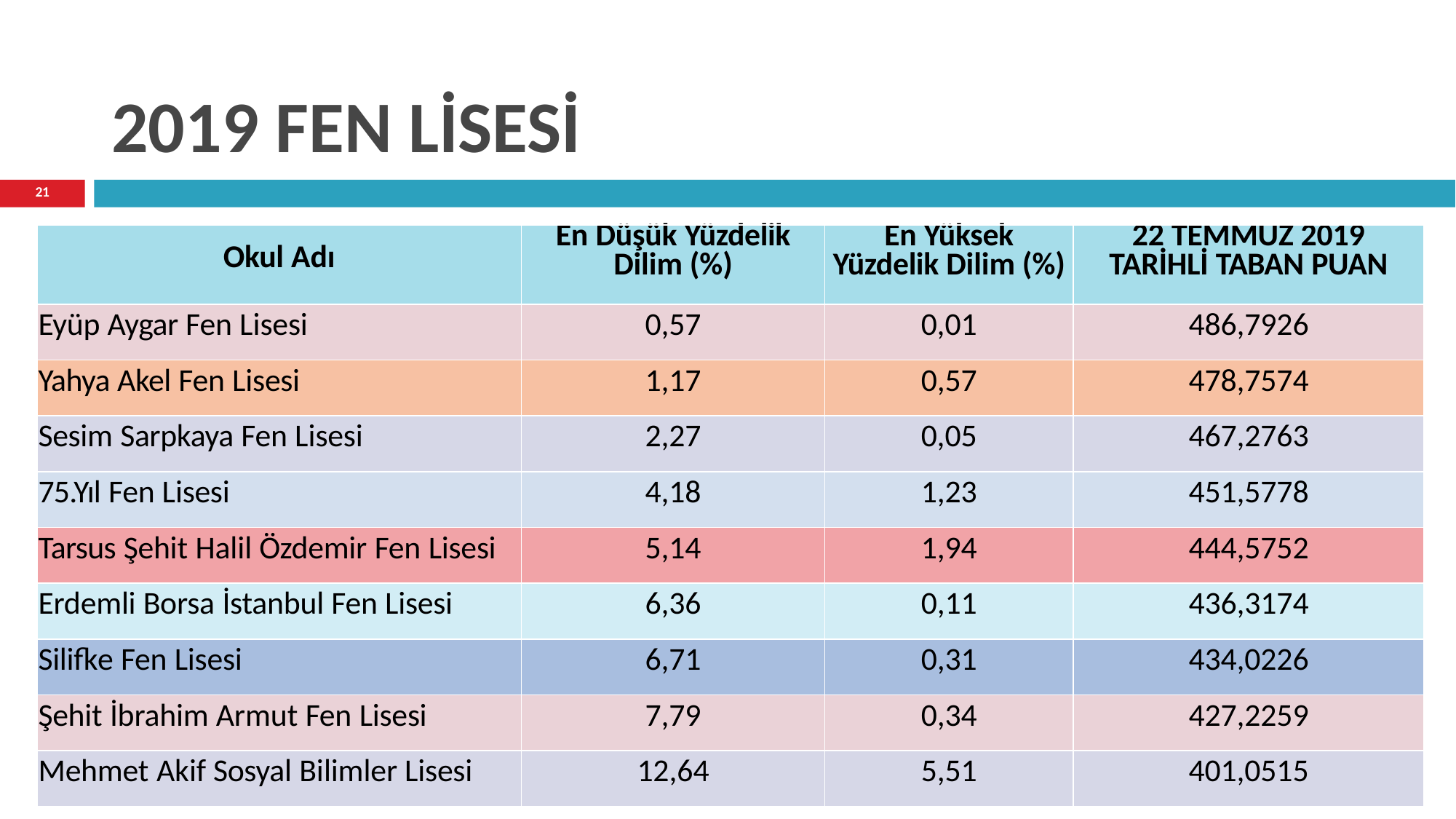

# 2019 FEN LİSESİ
21
| Okul Adı | En Düşük Yüzdelik Dilim (%) | En Yüksek Yüzdelik Dilim (%) | 22 TEMMUZ 2019 TARİHLİ TABAN PUAN |
| --- | --- | --- | --- |
| Eyüp Aygar Fen Lisesi | 0,57 | 0,01 | 486,7926 |
| Yahya Akel Fen Lisesi | 1,17 | 0,57 | 478,7574 |
| Sesim Sarpkaya Fen Lisesi | 2,27 | 0,05 | 467,2763 |
| 75.Yıl Fen Lisesi | 4,18 | 1,23 | 451,5778 |
| Tarsus Şehit Halil Özdemir Fen Lisesi | 5,14 | 1,94 | 444,5752 |
| Erdemli Borsa İstanbul Fen Lisesi | 6,36 | 0,11 | 436,3174 |
| Silifke Fen Lisesi | 6,71 | 0,31 | 434,0226 |
| Şehit İbrahim Armut Fen Lisesi | 7,79 | 0,34 | 427,2259 |
| Mehmet Akif Sosyal Bilimler Lisesi | 12,64 | 5,51 | 401,0515 |